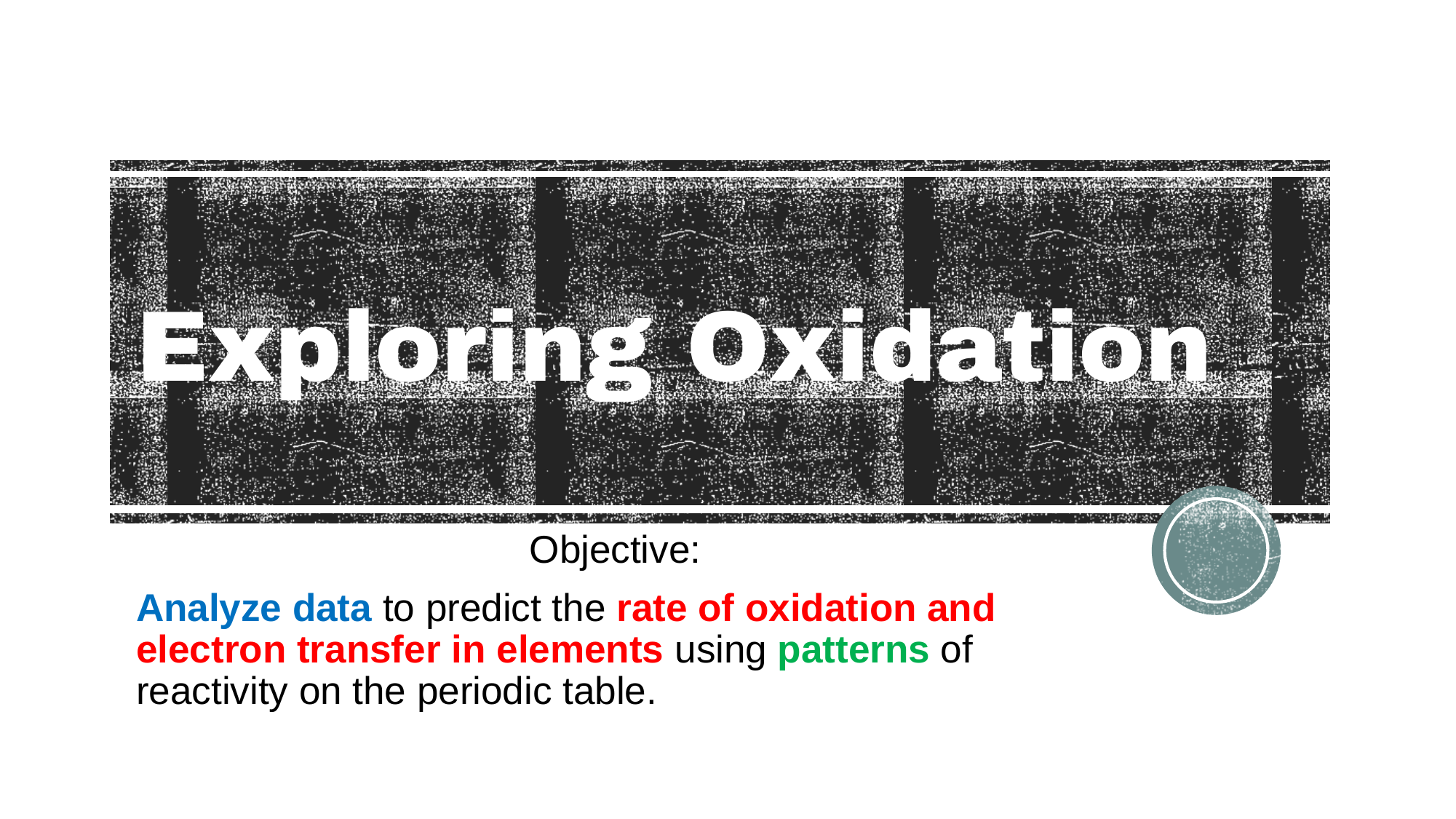

# Exploring Oxidation
Objective:
Analyze data to predict the rate of oxidation and electron transfer in elements using patterns of reactivity on the periodic table.